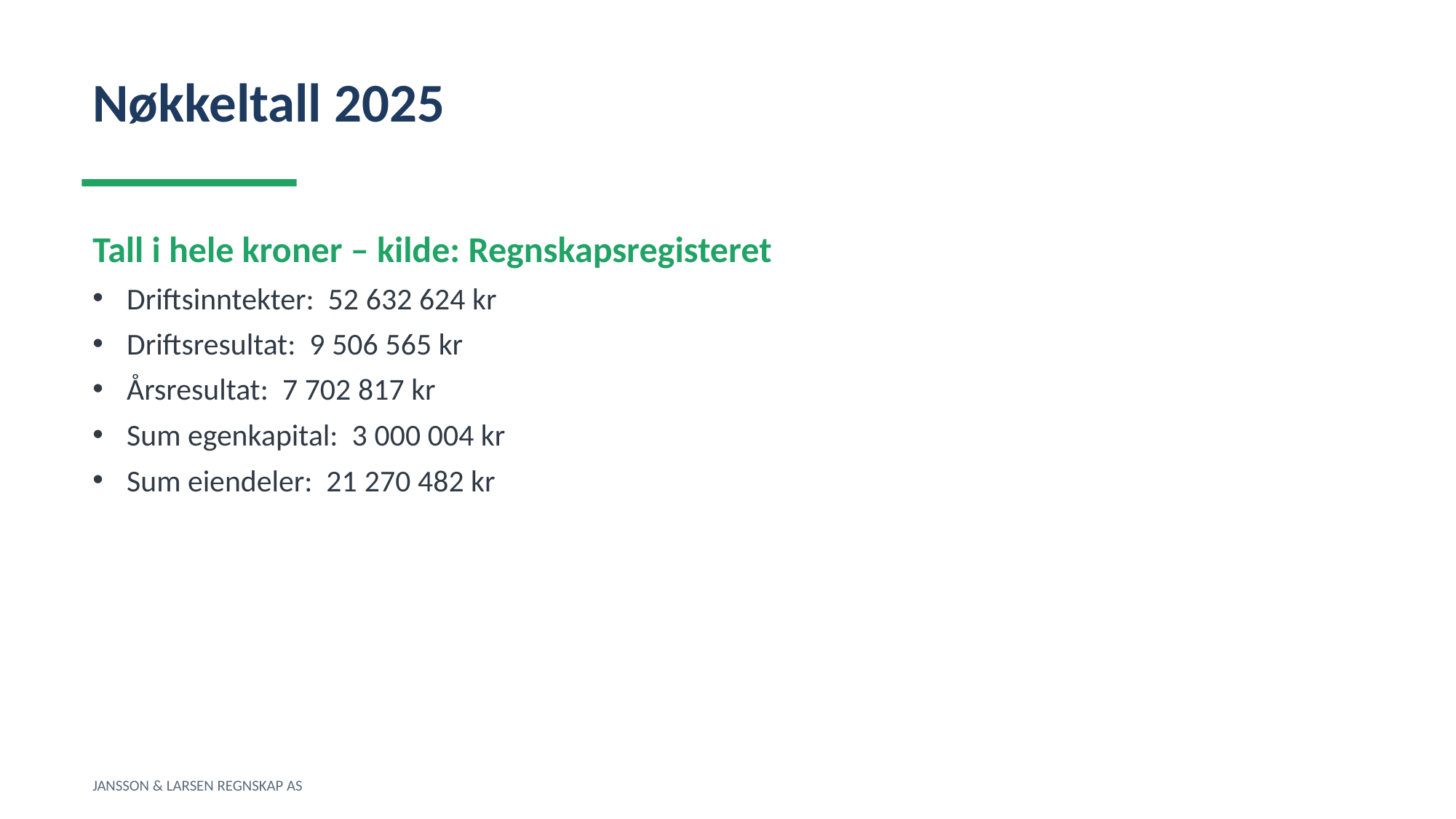

Nøkkeltall 2025

Tall i hele kroner – kilde: Regnskapsregisteret
Driftsinntekter:  52 632 624 kr
Driftsresultat:  9 506 565 kr
Årsresultat:  7 702 817 kr
Sum egenkapital:  3 000 004 kr
Sum eiendeler:  21 270 482 kr
JANSSON & LARSEN REGNSKAP AS